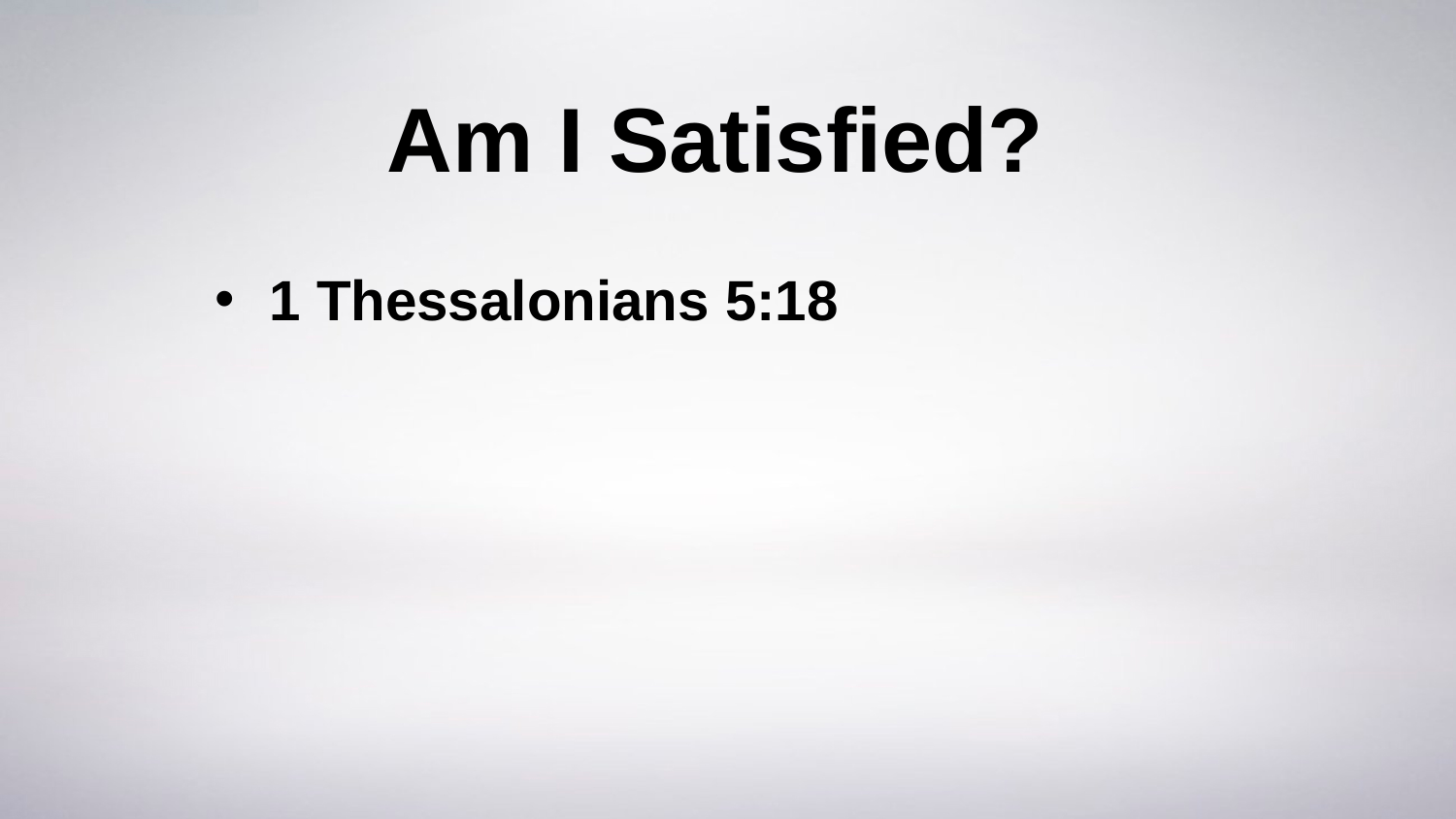

# Am I Satisfied?
1 Thessalonians 5:18